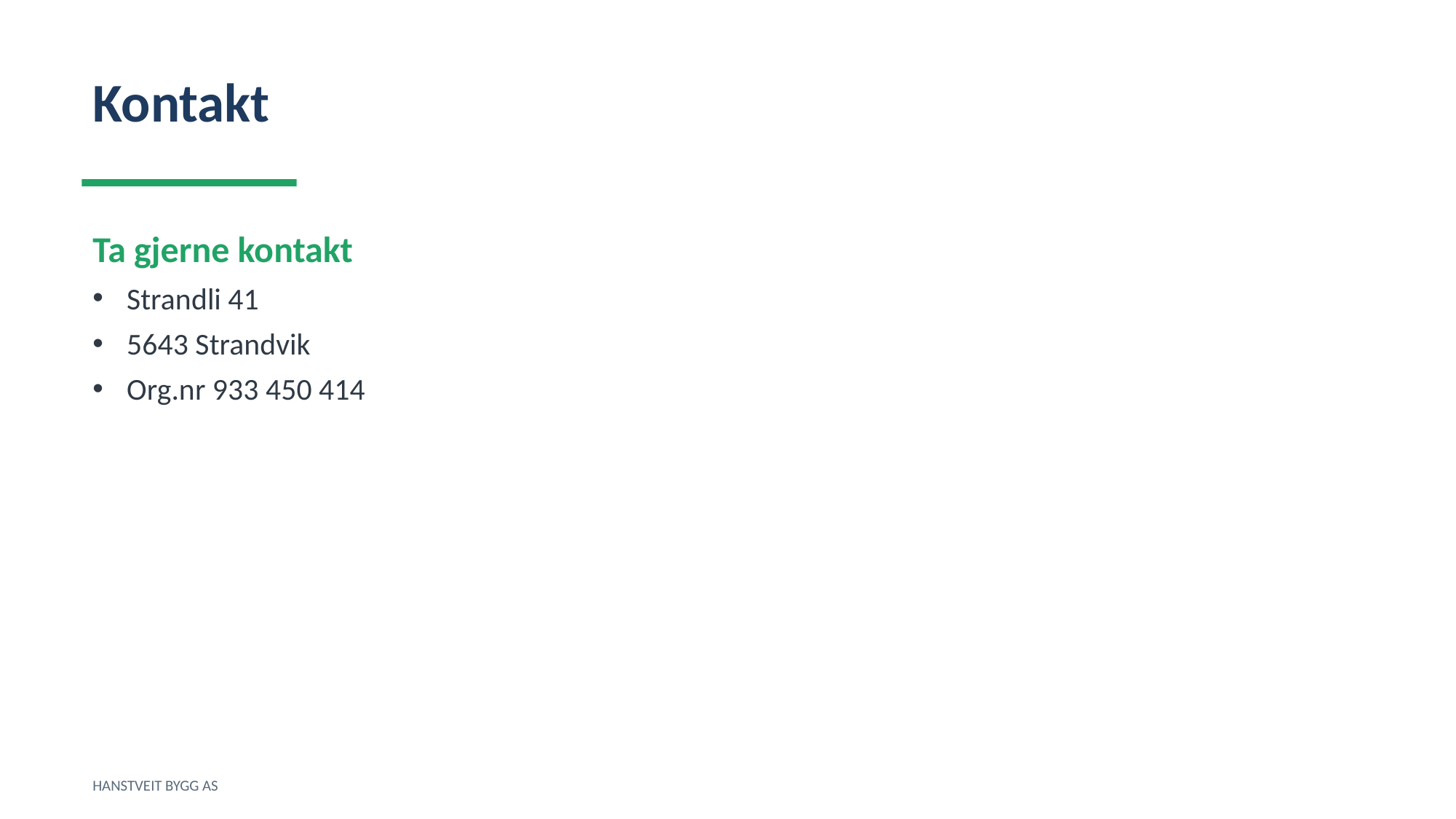

Kontakt

Ta gjerne kontakt
Strandli 41
5643 Strandvik
Org.nr 933 450 414
HANSTVEIT BYGG AS